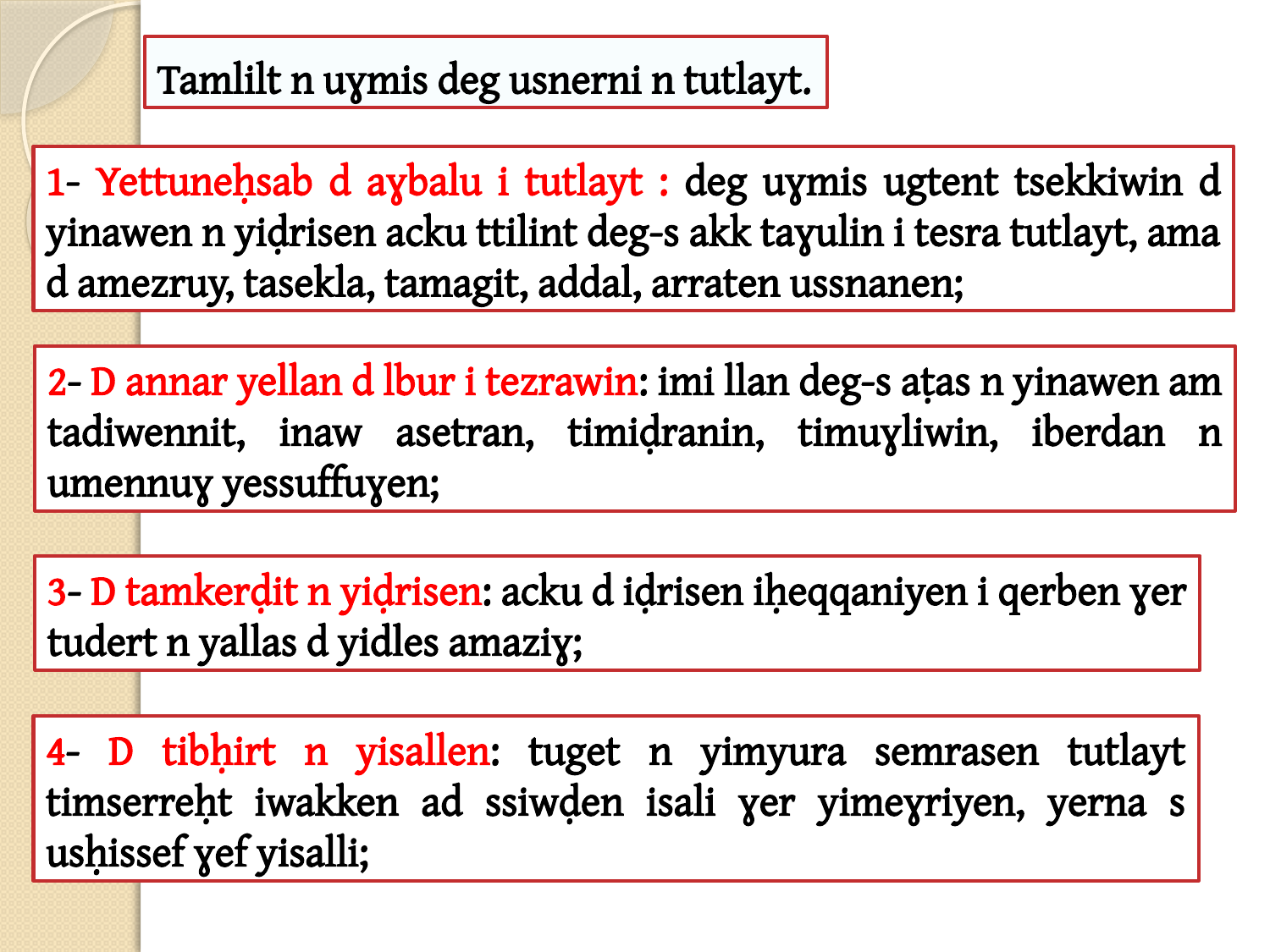

# Tamlilt n uɣmis deg usnerni n tutlayt.
1- Yettuneḥsab d aɣbalu i tutlayt : deg uɣmis ugtent tsekkiwin d yinawen n yiḍrisen acku ttilint deg-s akk taɣulin i tesra tutlayt, ama d amezruy, tasekla, tamagit, addal, arraten ussnanen;
2- D annar yellan d lbur i tezrawin: imi llan deg-s aṭas n yinawen am tadiwennit, inaw asetran, timiḍranin, timuɣliwin, iberdan n umennuɣ yessuffuɣen;
3- D tamkerḍit n yiḍrisen: acku d iḍrisen iḥeqqaniyen i qerben ɣer tudert n yallas d yidles amaziɣ;
4- D tibḥirt n yisallen: tuget n yimyura semrasen tutlayt timserreḥt iwakken ad ssiwḍen isali ɣer yimeɣriyen, yerna s usḥissef ɣef yisalli;